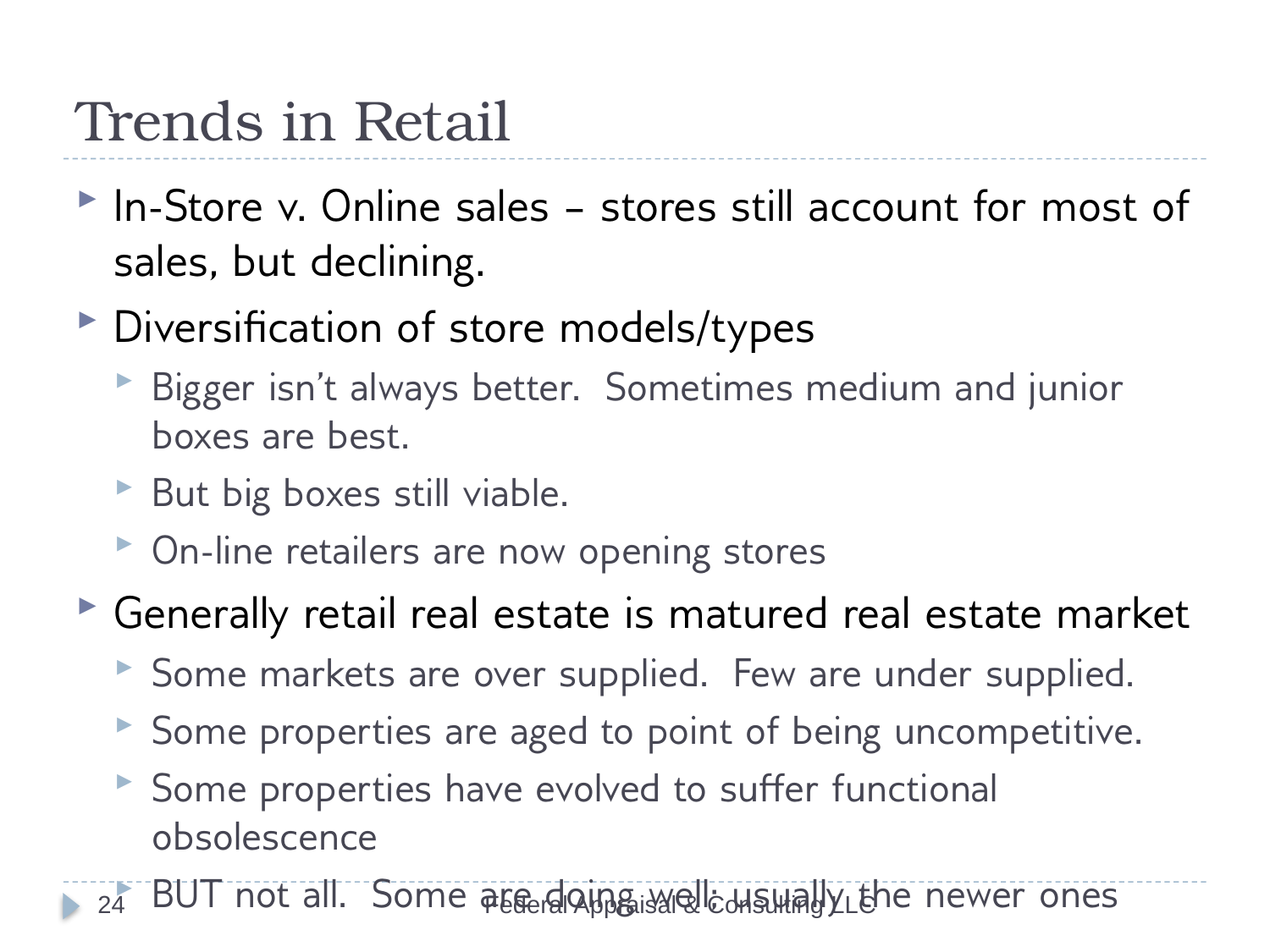

# Trends in Retail
In-Store v. Online sales – stores still account for most of sales, but declining.
Diversification of store models/types
Bigger isn’t always better.  Sometimes medium and junior boxes are best.
But big boxes still viable.
On-line retailers are now opening stores
Generally retail real estate is matured real estate market
Some markets are over supplied.  Few are under supplied.
Some properties are aged to point of being uncompetitive.
Some properties have evolved to suffer functional obsolescence
BUT not all.  Some are doing well; usually the newer ones
24
Federal Appraisal & Consulting LLC